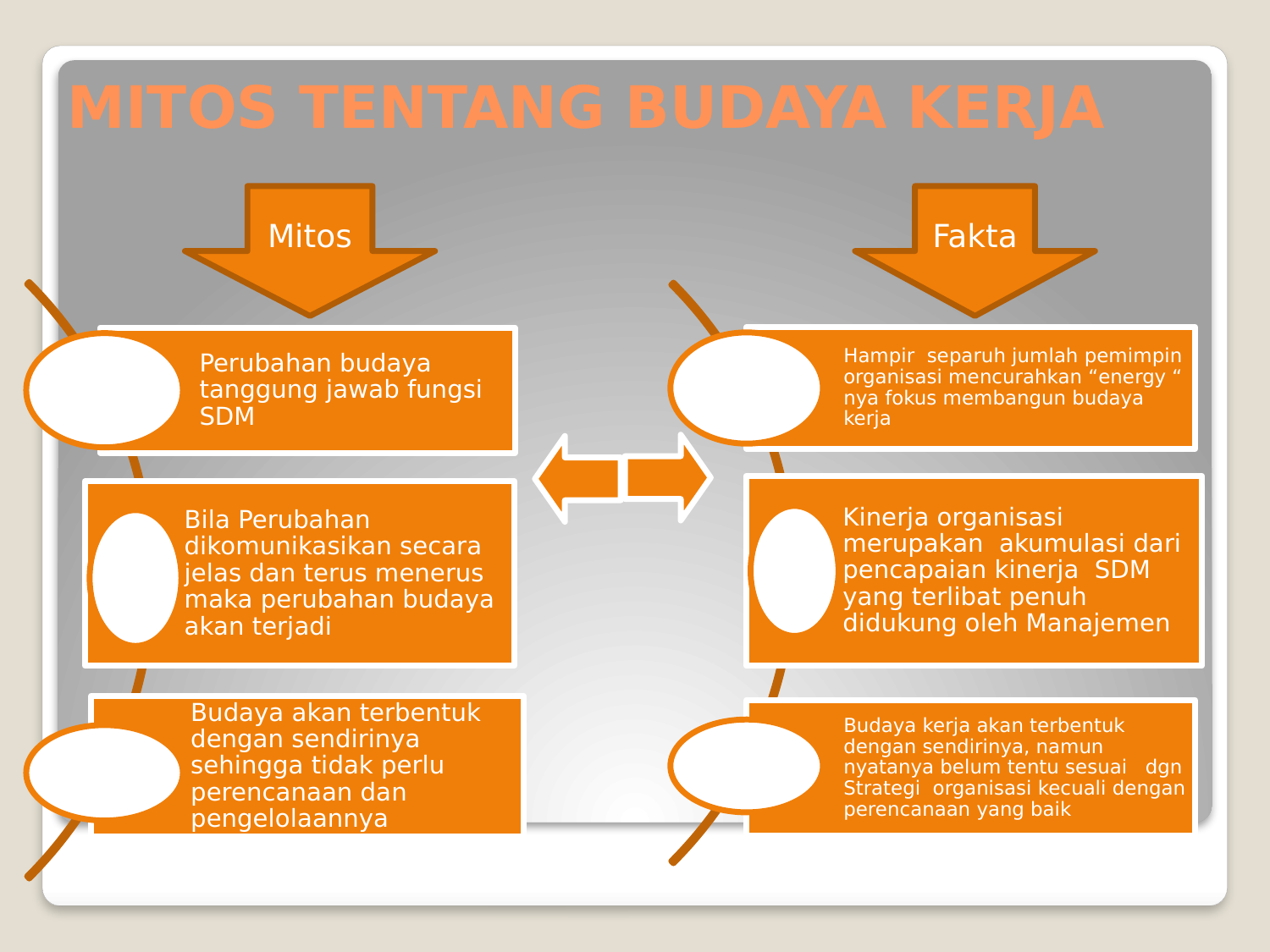

# MITOS TENTANG BUDAYA KERJA
Mitos
Fakta
Perubahan budaya tanggung jawab fungsi SDM
Bila Perubahan dikomunikasikan secara jelas dan terus menerus maka perubahan budaya akan terjadi
Budaya akan terbentuk dengan sendirinya sehingga tidak perlu perencanaan dan pengelolaannya
Hampir  separuh jumlah pemimpin organisasi mencurahkan “energy “ nya fokus membangun budaya kerja
Kinerja organisasi merupakan  akumulasi dari pencapaian kinerja  SDM yang terlibat penuh didukung oleh Manajemen
Budaya kerja akan terbentuk dengan sendirinya, namun nyatanya belum tentu sesuai   dgn  Strategi  organisasi kecuali dengan perencanaan yang baik